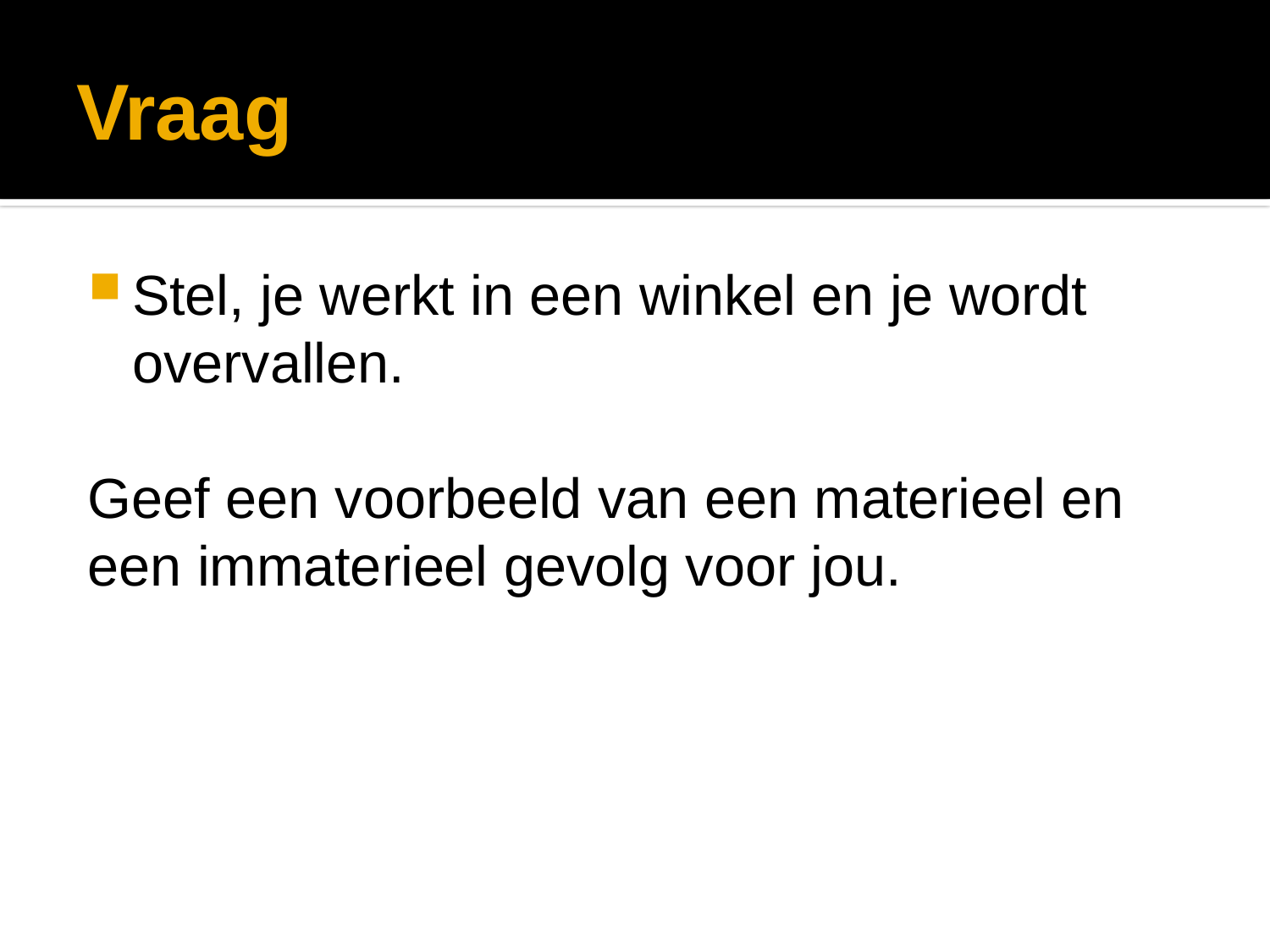

# Vraag
Stel, je werkt in een winkel en je wordt overvallen.

Geef een voorbeeld van een materieel en een immaterieel gevolg voor jou.